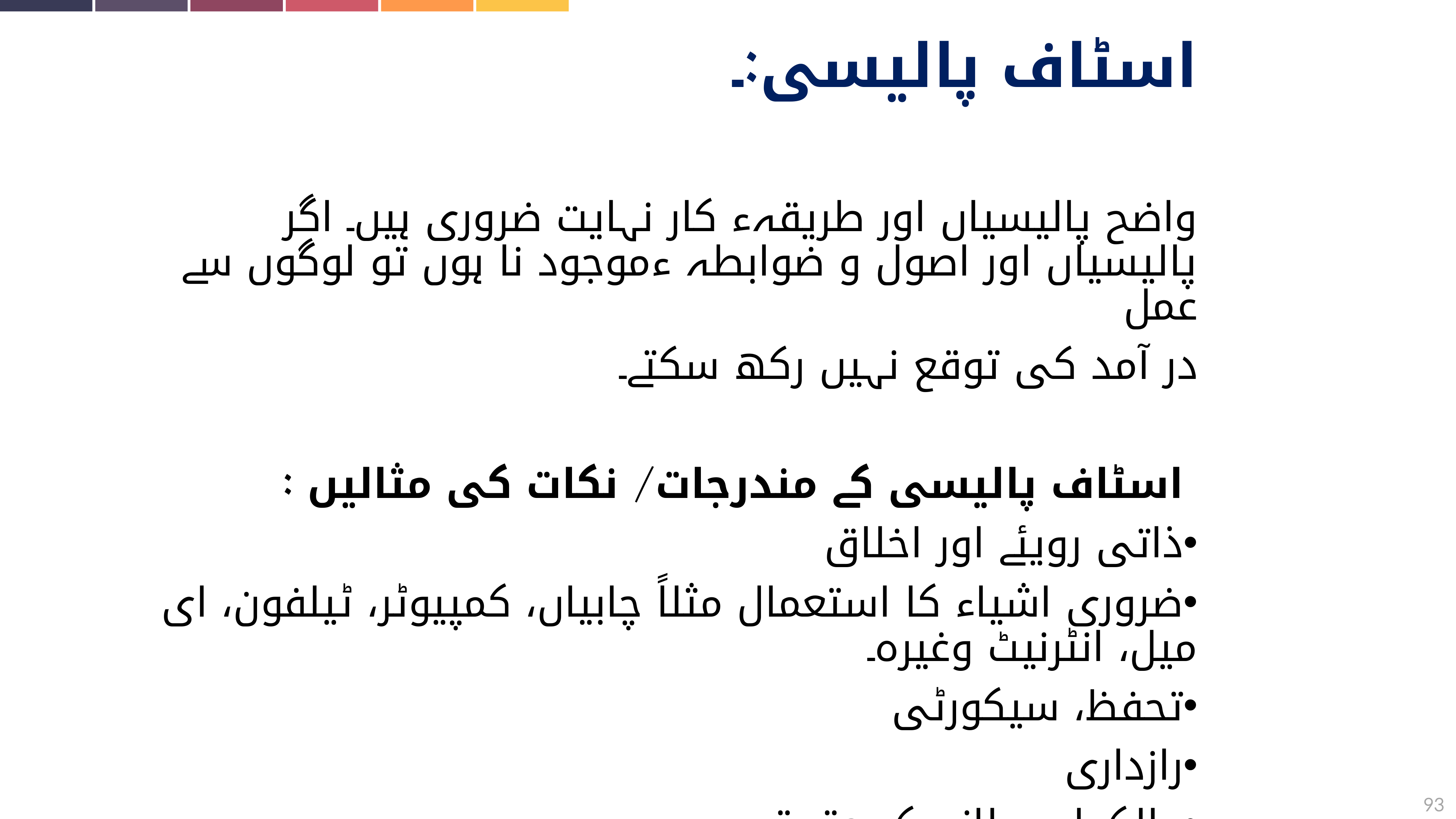

اسٹاف پالیسی:۔

واضح پالیسیاں اور طریقہء کار نہایت ضروری ہیں۔ اگر پالیسیاں اور اصول و ضوابطہ ءموجود نا ہوں تو لوگوں سے عمل
در آمد کی توقع نہیں رکھ سکتے۔

 اسٹاف پالیسی کے مندرجات/ نکات کی مثالیں :
ذاتی رویئے اور اخلاق
ضروری اشیاء کا استعمال مثلاً چابیاں، کمپیوٹر، ٹیلفون، ای میل، انٹرنیٹ وغیرہ۔
تحفظ، سیکورٹی
رازداری
مالک اور ملازم کے حقوق
خلاف ورزیوں کی صورت میں پابندیاں اور  سزائیں